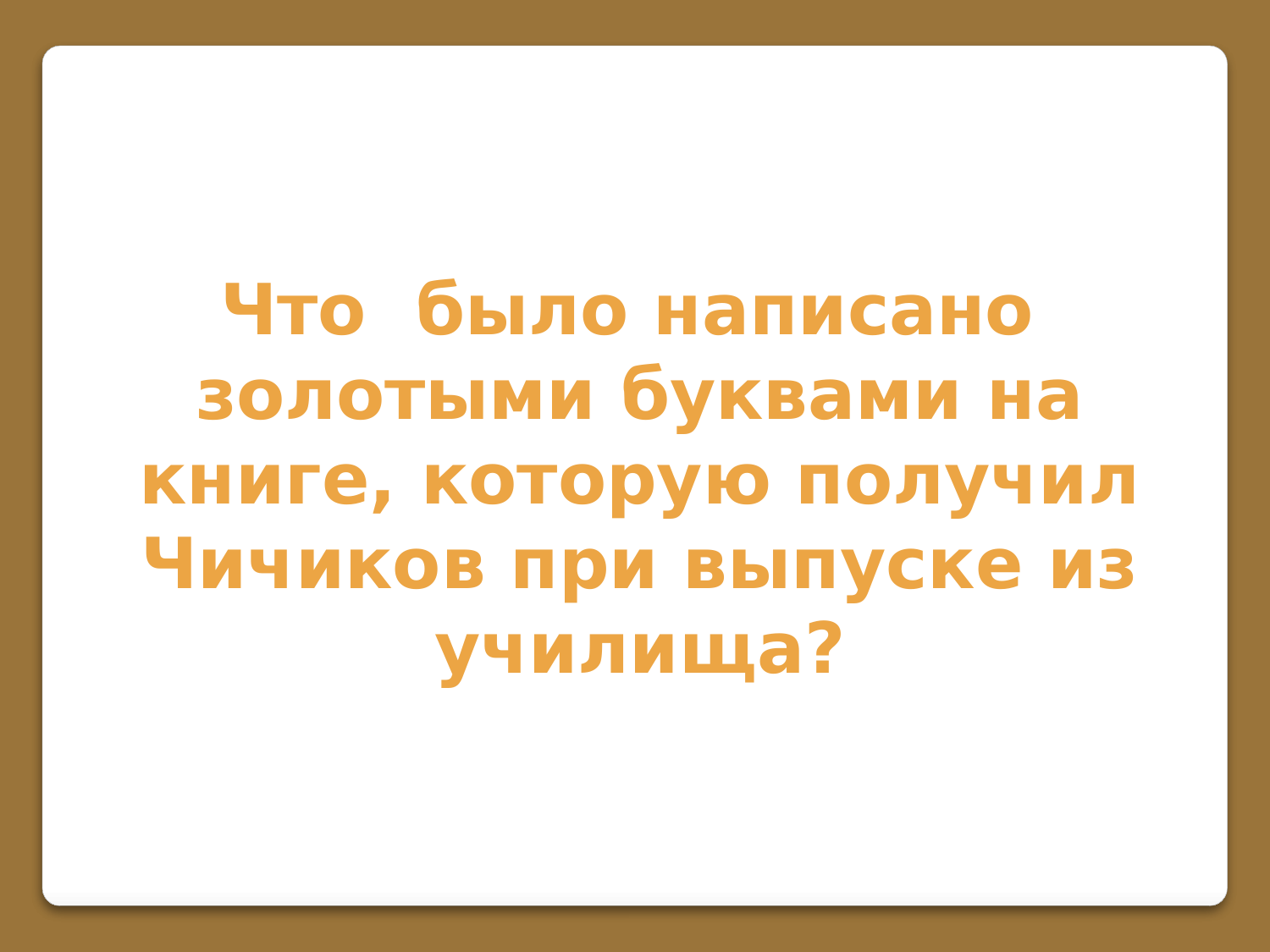

Что  было написано
золотыми буквами на книге, которую получил Чичиков при выпуске из училища?